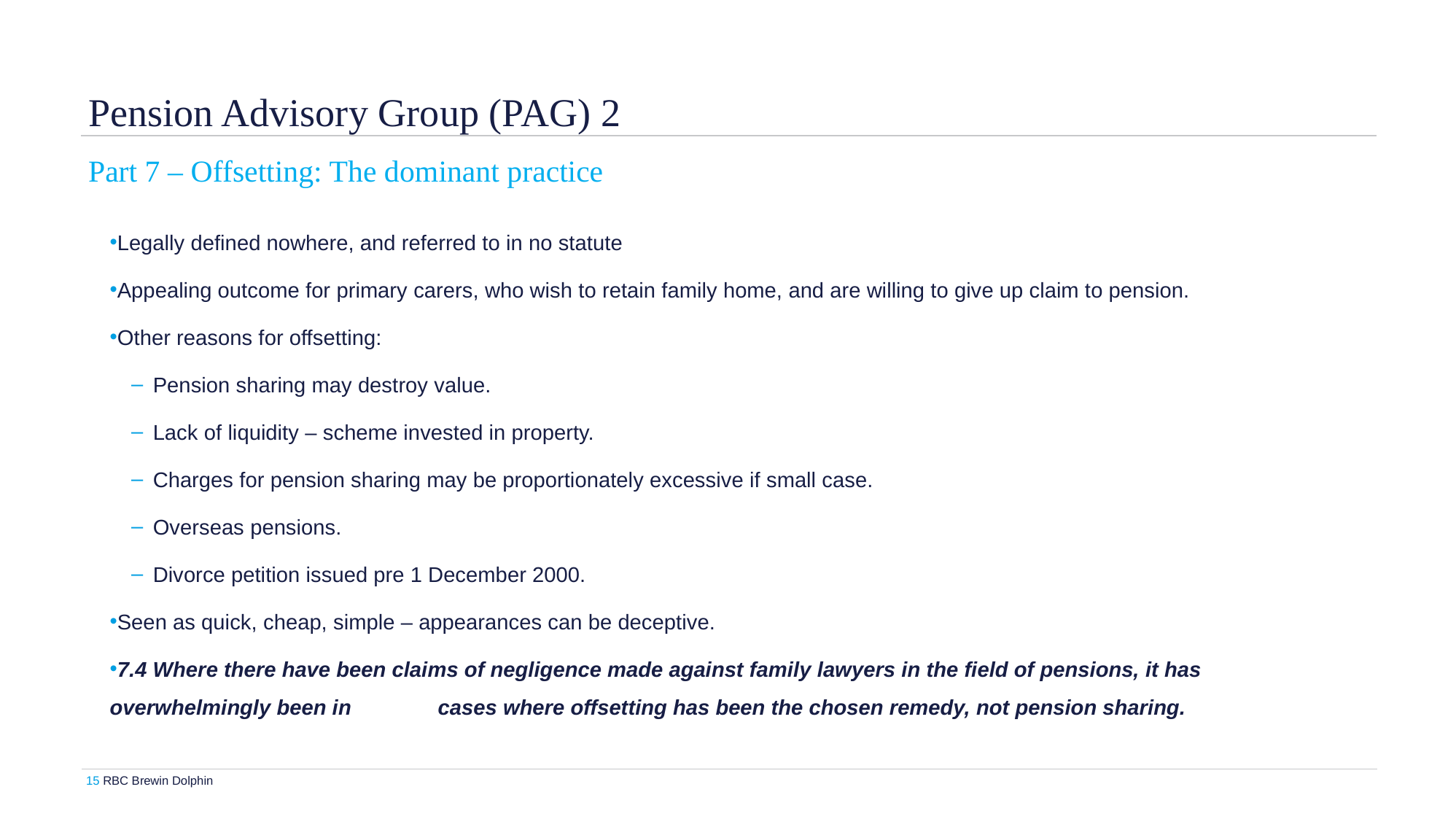

Pension Advisory Group (PAG) 2
Part 7 – Offsetting: The dominant practice
Legally defined nowhere, and referred to in no statute
Appealing outcome for primary carers, who wish to retain family home, and are willing to give up claim to pension.
Other reasons for offsetting:
Pension sharing may destroy value.
Lack of liquidity – scheme invested in property.
Charges for pension sharing may be proportionately excessive if small case.
Overseas pensions.
Divorce petition issued pre 1 December 2000.
Seen as quick, cheap, simple – appearances can be deceptive.
7.4 Where there have been claims of negligence made against family lawyers in the field of pensions, it has overwhelmingly been in 	cases where offsetting has been the chosen remedy, not pension sharing.